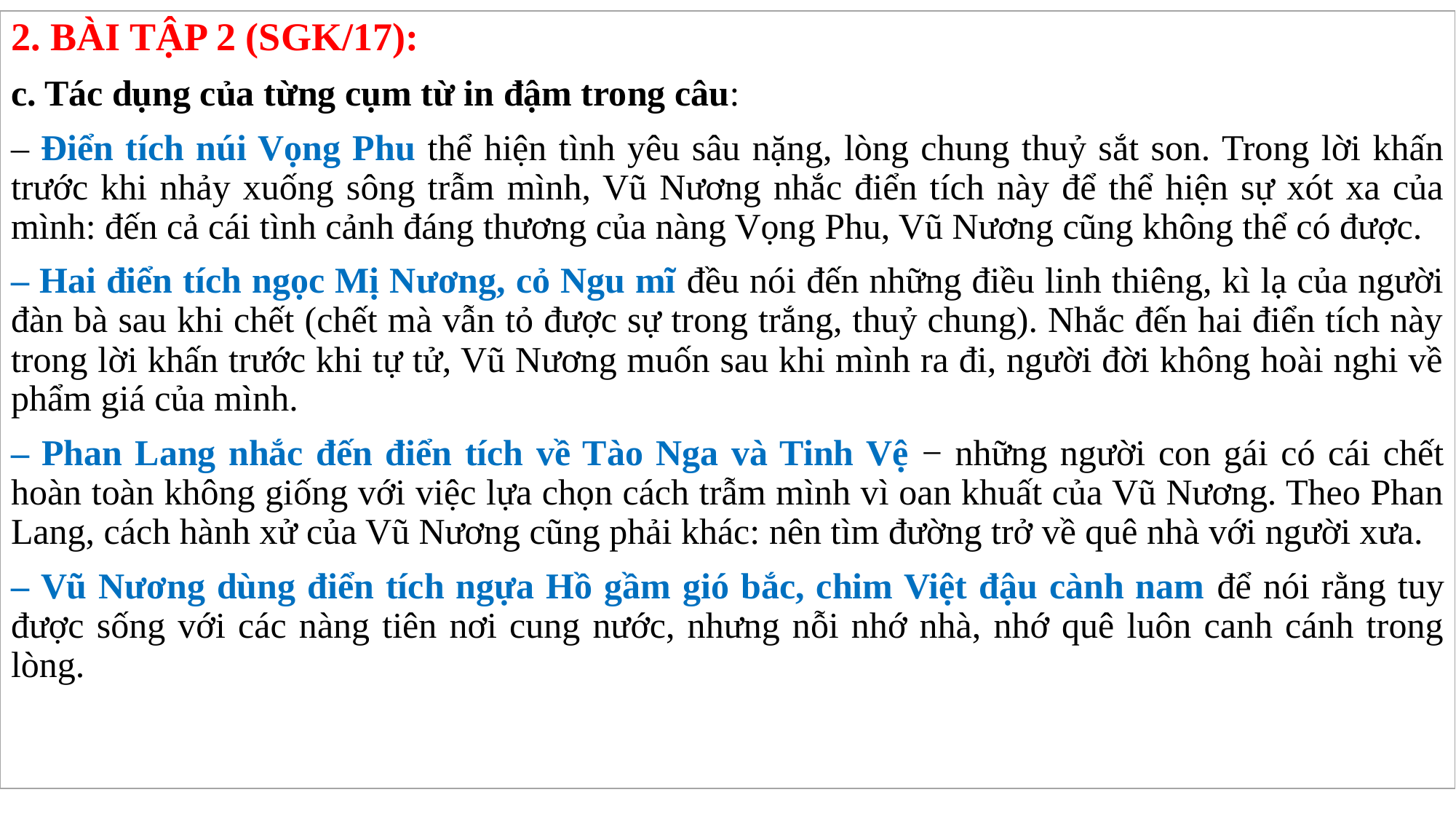

2. BÀI TẬP 2 (SGK/17):
c. Tác dụng của từng cụm từ in đậm trong câu:
– Điển tích núi Vọng Phu thể hiện tình yêu sâu nặng, lòng chung thuỷ sắt son. Trong lời khấn trước khi nhảy xuống sông trẫm mình, Vũ Nương nhắc điển tích này để thể hiện sự xót xa của mình: đến cả cái tình cảnh đáng thương của nàng Vọng Phu, Vũ Nương cũng không thể có được.
– Hai điển tích ngọc Mị Nương, cỏ Ngu mĩ đều nói đến những điều linh thiêng, kì lạ của người đàn bà sau khi chết (chết mà vẫn tỏ được sự trong trắng, thuỷ chung). Nhắc đến hai điển tích này trong lời khấn trước khi tự tử, Vũ Nương muốn sau khi mình ra đi, người đời không hoài nghi về phẩm giá của mình.
– Phan Lang nhắc đến điển tích về Tào Nga và Tinh Vệ − những người con gái có cái chết hoàn toàn không giống với việc lựa chọn cách trẫm mình vì oan khuất của Vũ Nương. Theo Phan Lang, cách hành xử của Vũ Nương cũng phải khác: nên tìm đường trở về quê nhà với người xưa.
– Vũ Nương dùng điển tích ngựa Hồ gầm gió bắc, chim Việt đậu cành nam để nói rằng tuy được sống với các nàng tiên nơi cung nước, nhưng nỗi nhớ nhà, nhớ quê luôn canh cánh trong lòng.